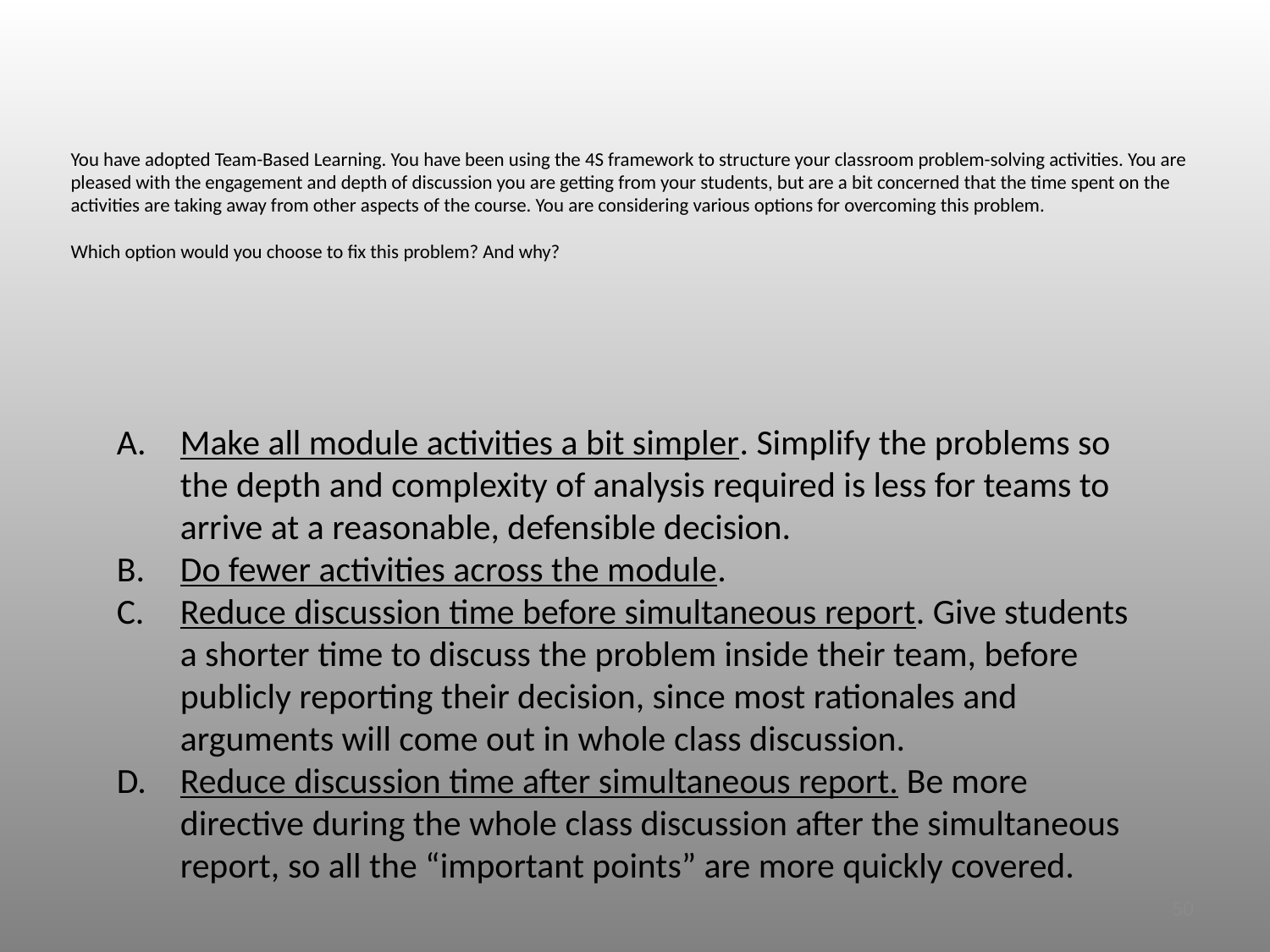

# You have adopted Team-Based Learning. You have been using the 4S framework to structure your classroom problem-solving activities. You are pleased with the engagement and depth of discussion you are getting from your students, but are a bit concerned that the time spent on the activities are taking away from other aspects of the course. You are considering various options for overcoming this problem.   Which option would you choose to fix this problem? And why?

Make all module activities a bit simpler. Simplify the problems so the depth and complexity of analysis required is less for teams to arrive at a reasonable, defensible decision.
Do fewer activities across the module.
Reduce discussion time before simultaneous report. Give students a shorter time to discuss the problem inside their team, before publicly reporting their decision, since most rationales and arguments will come out in whole class discussion.
Reduce discussion time after simultaneous report. Be more directive during the whole class discussion after the simultaneous report, so all the “important points” are more quickly covered.
50